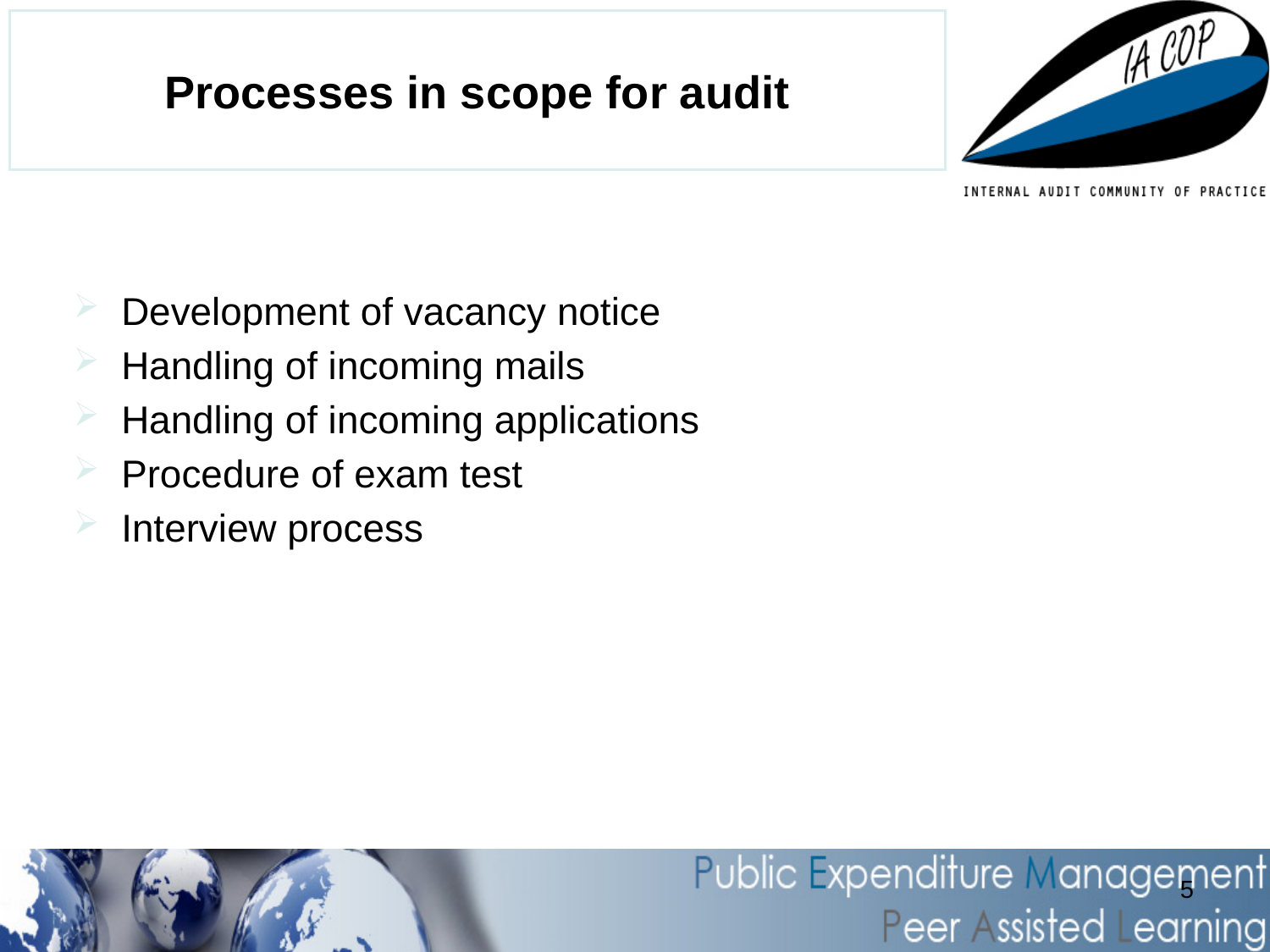

# Processes in scope for audit

Development of vacancy notice
Handling of incoming mails
Handling of incoming applications
Procedure of exam test
Interview process

5